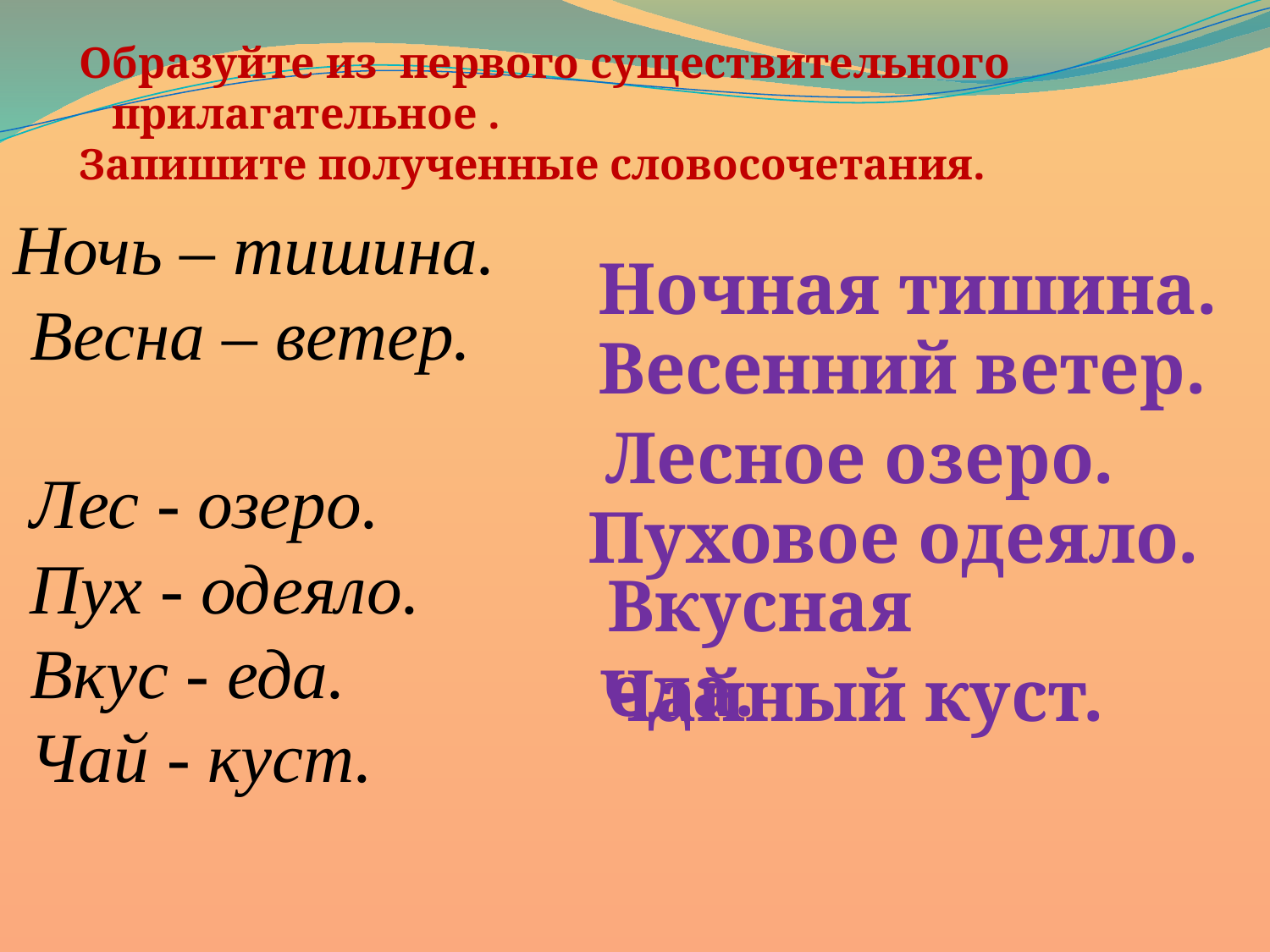

Ночь – тишина.
 Весна – ветер.
 Лес - озеро.
 Пух - одеяло.
 Вкус - еда.
 Чай - куст.
Образуйте из  первого существительного
   прилагательное .
Запишите полученные словосочетания.
Ночная тишина.
 Весенний ветер.
Лесное озеро.
Пуховое одеяло.
Вкусная еда.
Чайный куст.